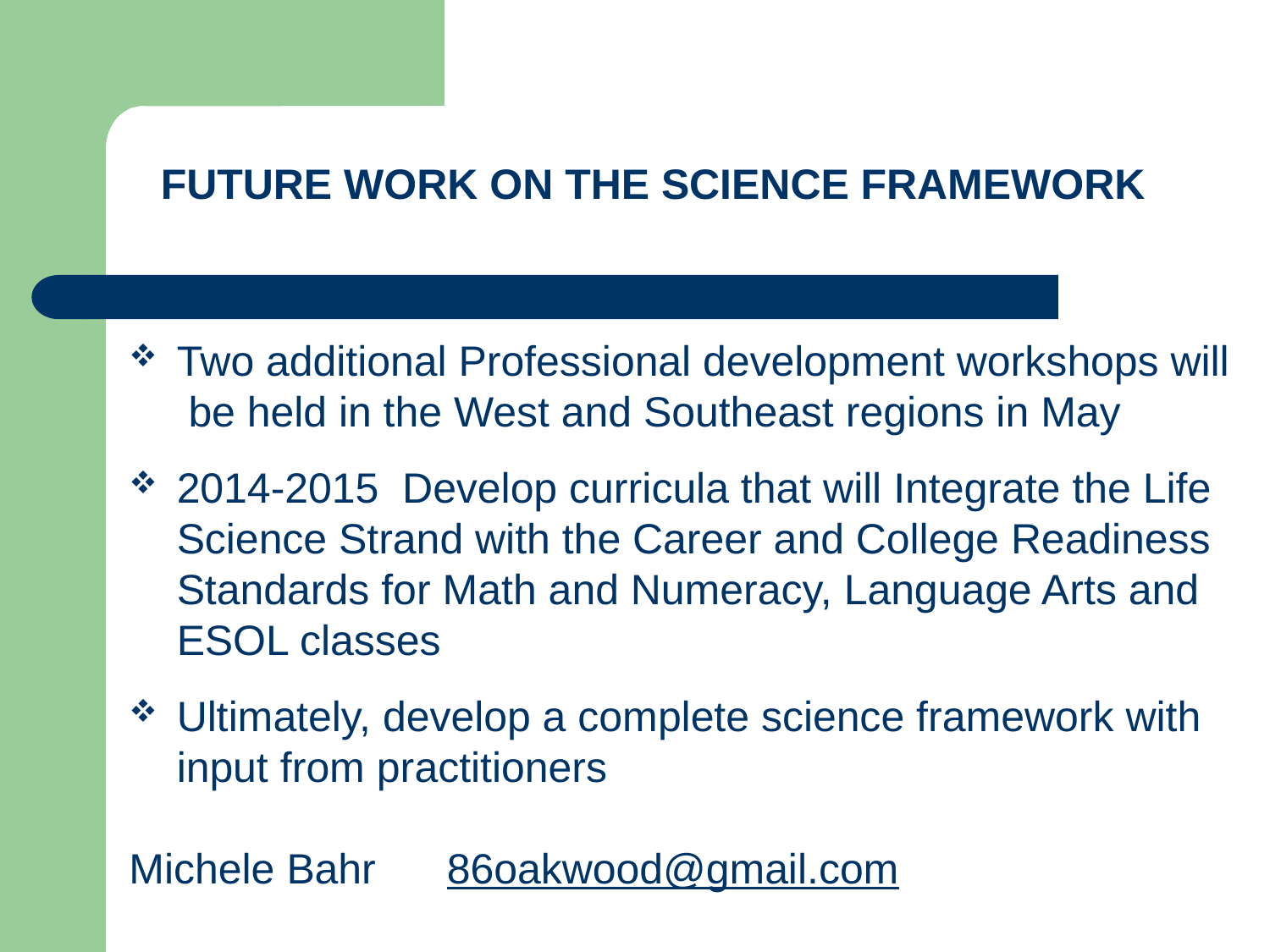

# FUTURE WORK ON THE SCIENCE FRAMEWORK
Two additional Professional development workshops will
     be held in the West and Southeast regions in May

2014-2015  Develop curricula that will Integrate the Life Science Strand with the Career and College Readiness Standards for Math and Numeracy, Language Arts and ESOL classes

Ultimately, develop a complete science framework with input from practitioners

Michele Bahr      86oakwood@gmail.com